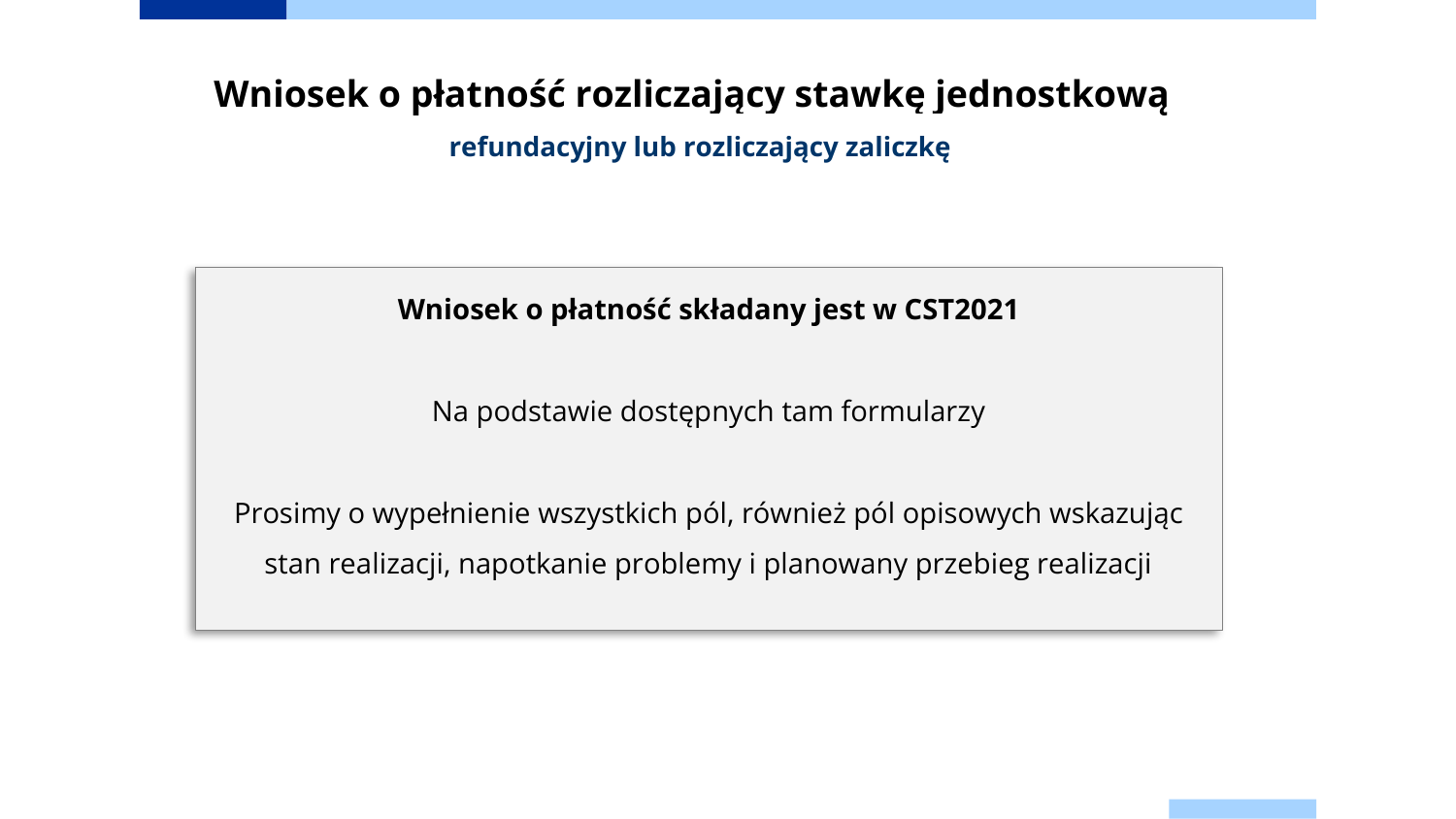

# Wniosek o płatność rozliczający stawkę jednostkową
refundacyjny lub rozliczający zaliczkę

Wniosek o płatność składany jest w CST2021

Na podstawie dostępnych tam formularzy

Prosimy o wypełnienie wszystkich pól, również pól opisowych wskazując stan realizacji, napotkanie problemy i planowany przebieg realizacji